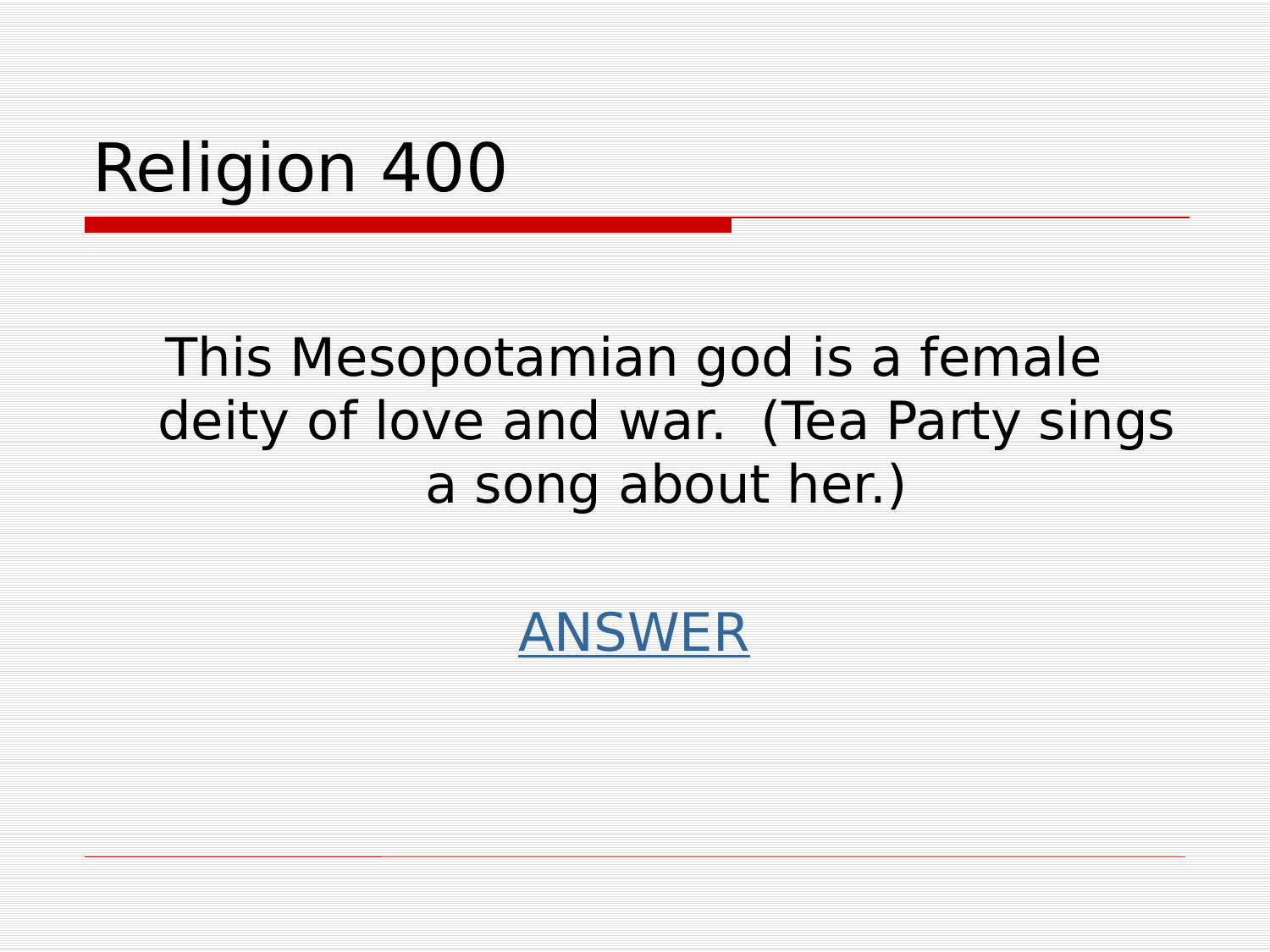

# Religion 400

This Mesopotamian god is a female deity of love and war.  (Tea Party sings a song about her.)

ANSWER